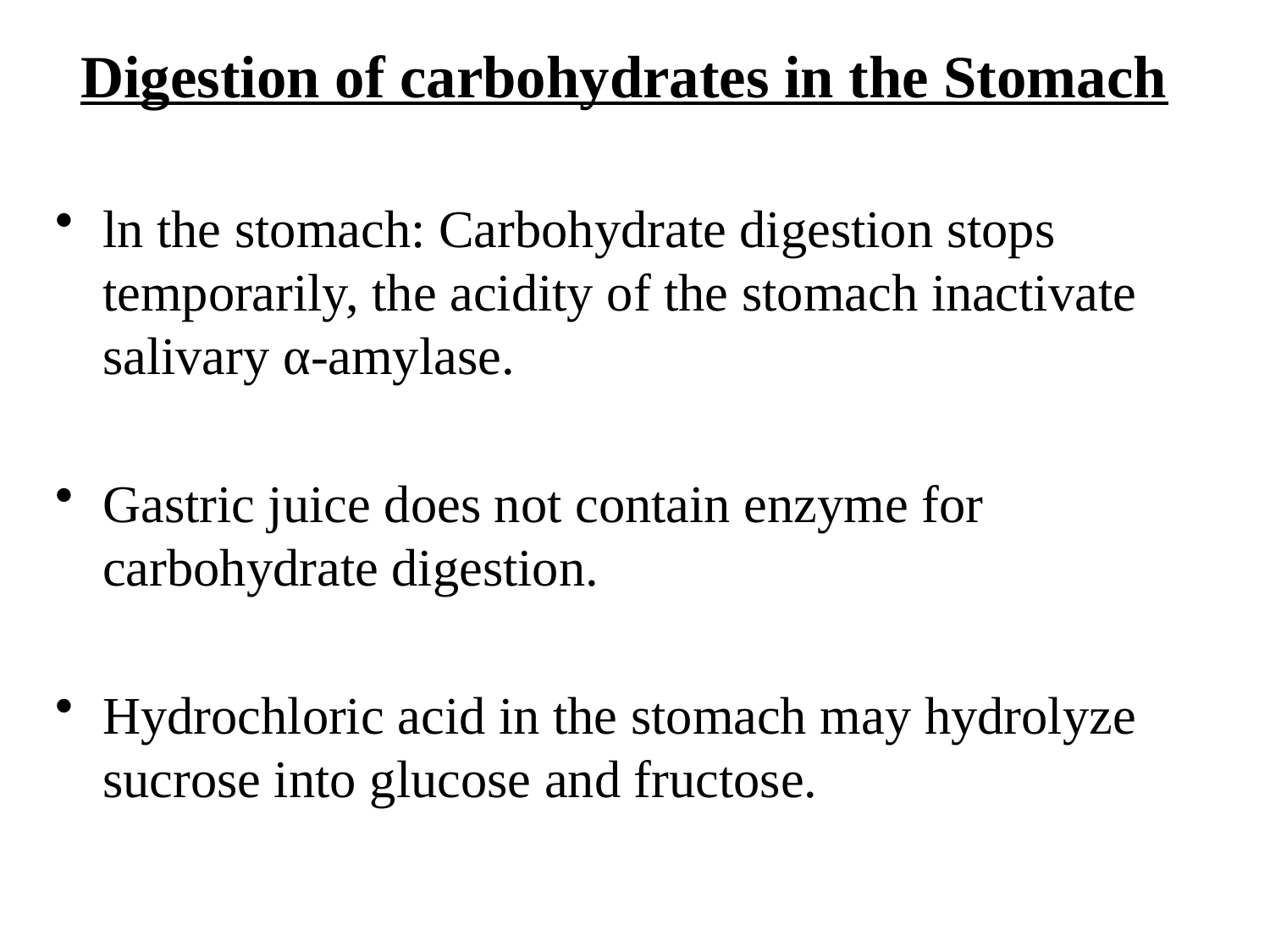

Digestion of carbohydrates in the Stomach

ln the stomach: Carbohydrate digestion stops temporarily, the acidity of the stomach inactivate salivary α-amylase.

Gastric juice does not contain enzyme for carbohydrate digestion.

Hydrochloric acid in the stomach may hydrolyze sucrose into glucose and fructose.